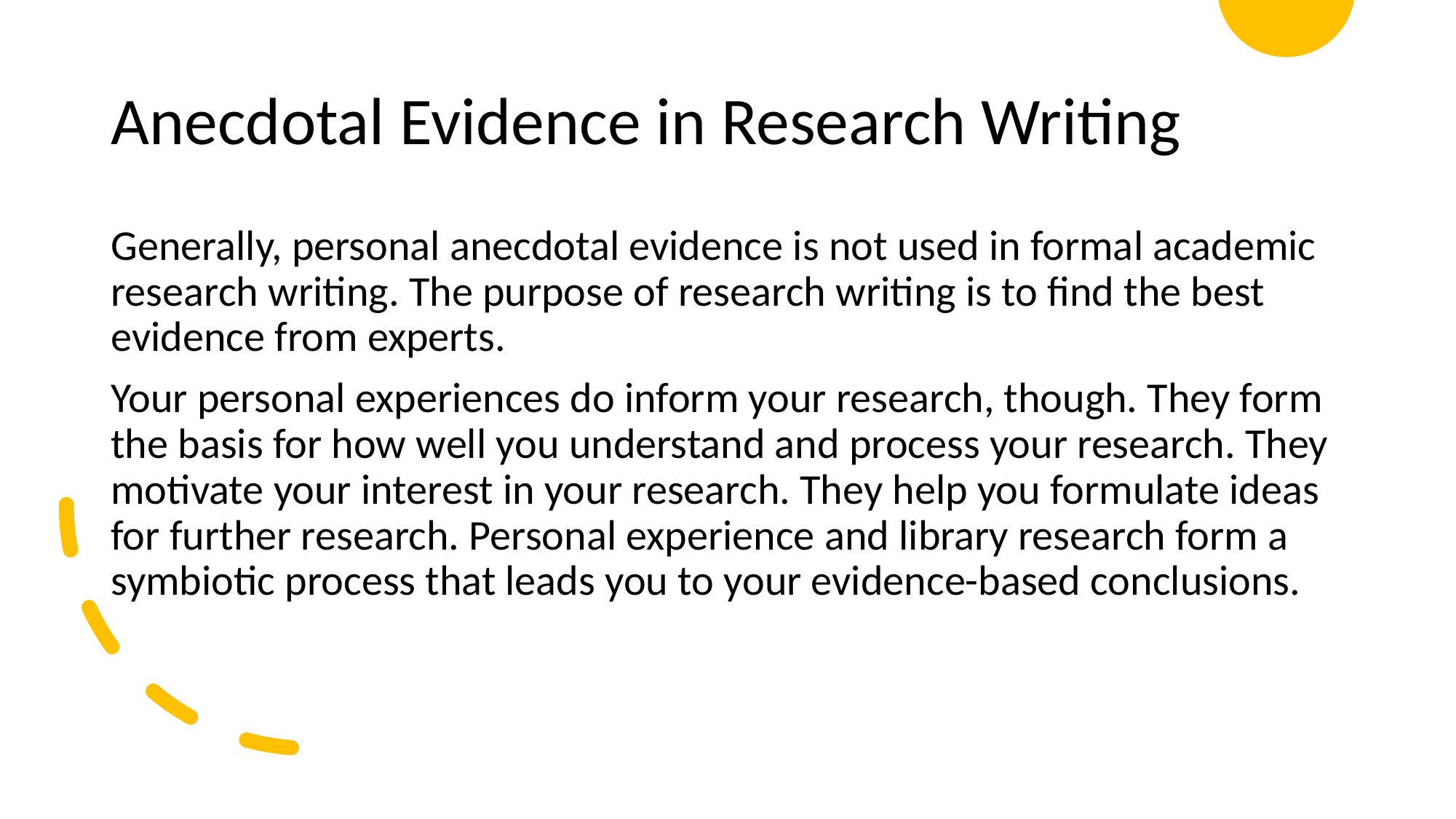

# Anecdotal Evidence in Research Writing
Generally, personal anecdotal evidence is not used in formal academic research writing. The purpose of research writing is to find the best evidence from experts.
Your personal experiences do inform your research, though. They form the basis for how well you understand and process your research. They motivate your interest in your research. They help you formulate ideas for further research. Personal experience and library research form a symbiotic process that leads you to your evidence-based conclusions.